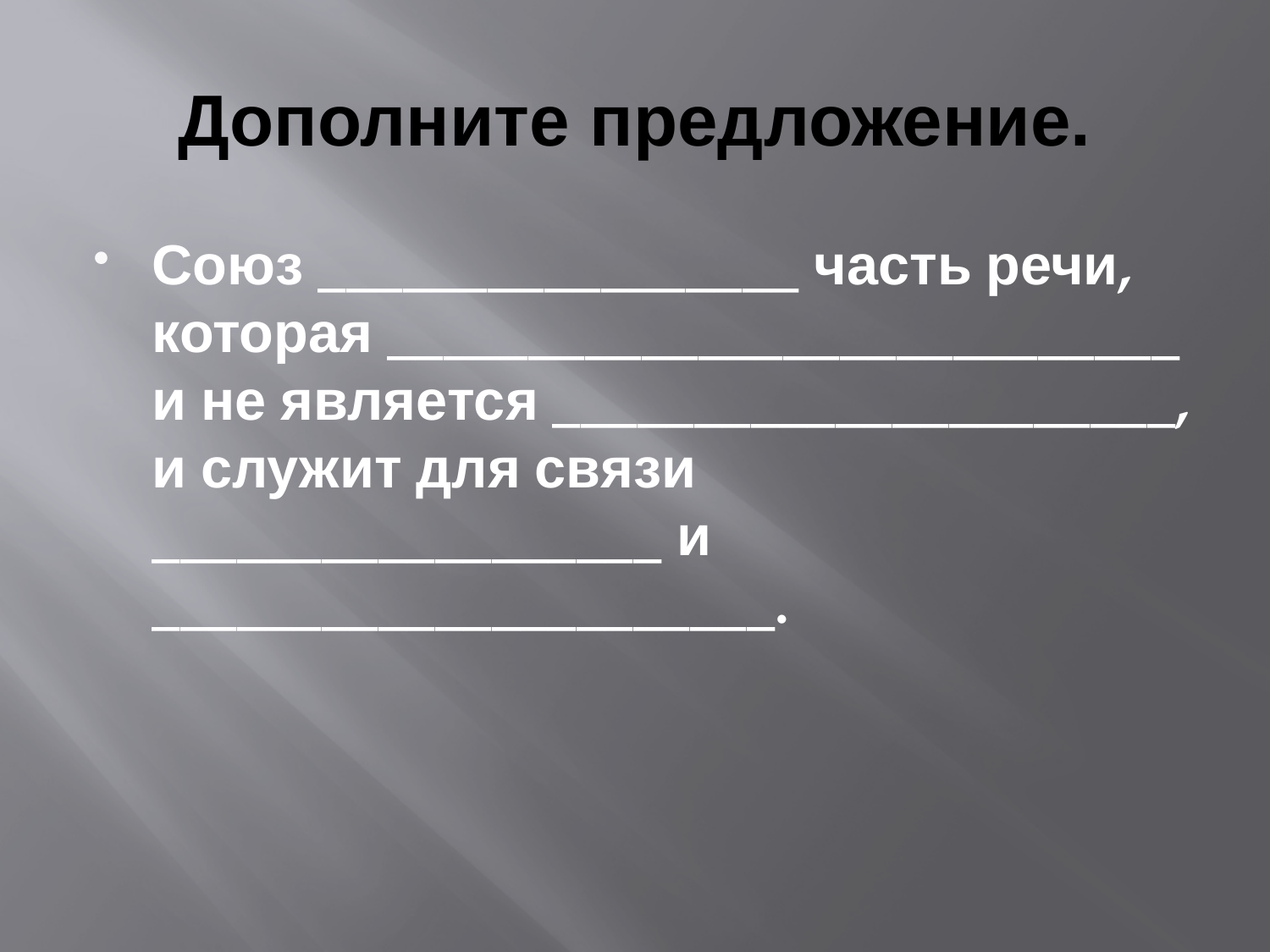

# Дополните предложение.
Союз _________________ часть речи, которая ____________________________ и не является ______________________, и служит для связи __________________ и ______________________.